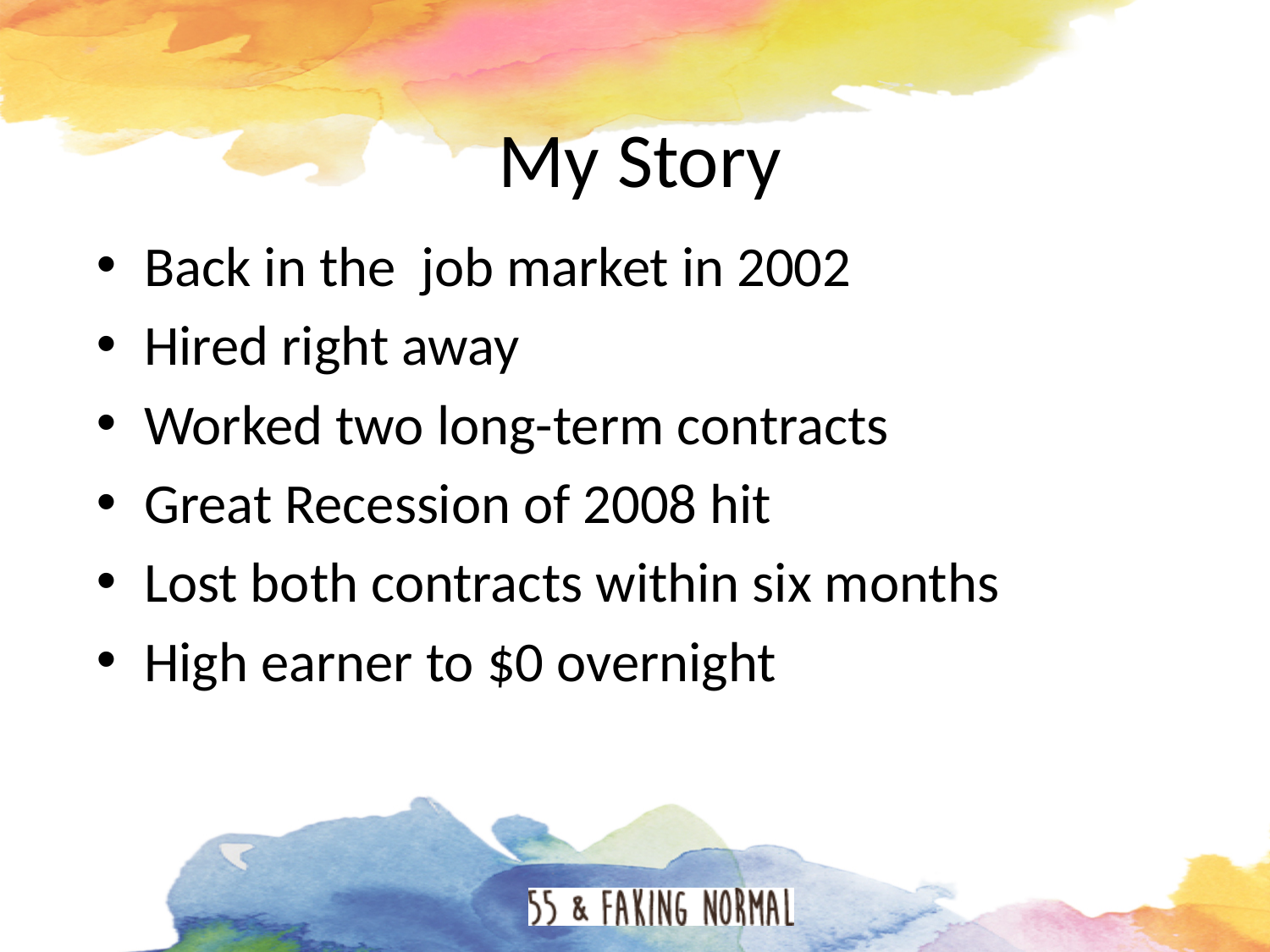

# My Story
Back in the  job market in 2002
Hired right away
Worked two long-term contracts
Great Recession of 2008 hit
Lost both contracts within six months
High earner to $0 overnight